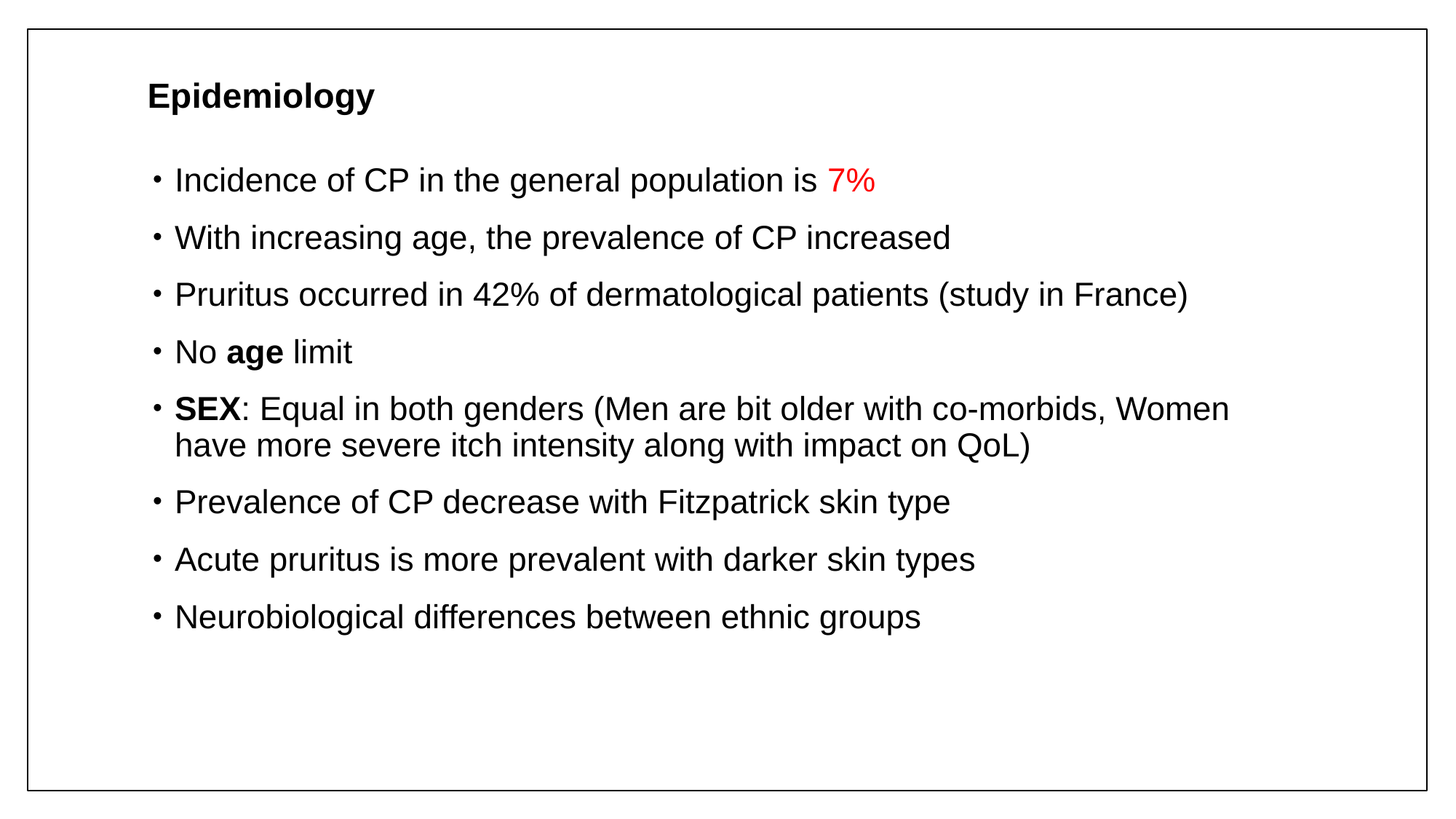

# Epidemiology
Incidence of CP in the general population is 7%
With increasing age, the prevalence of CP increased
Pruritus occurred in 42% of dermatological patients (study in France)
No age limit
SEX: Equal in both genders (Men are bit older with co-morbids, Women have more severe itch intensity along with impact on QoL)
Prevalence of CP decrease with Fitzpatrick skin type
Acute pruritus is more prevalent with darker skin types
Neurobiological differences between ethnic groups